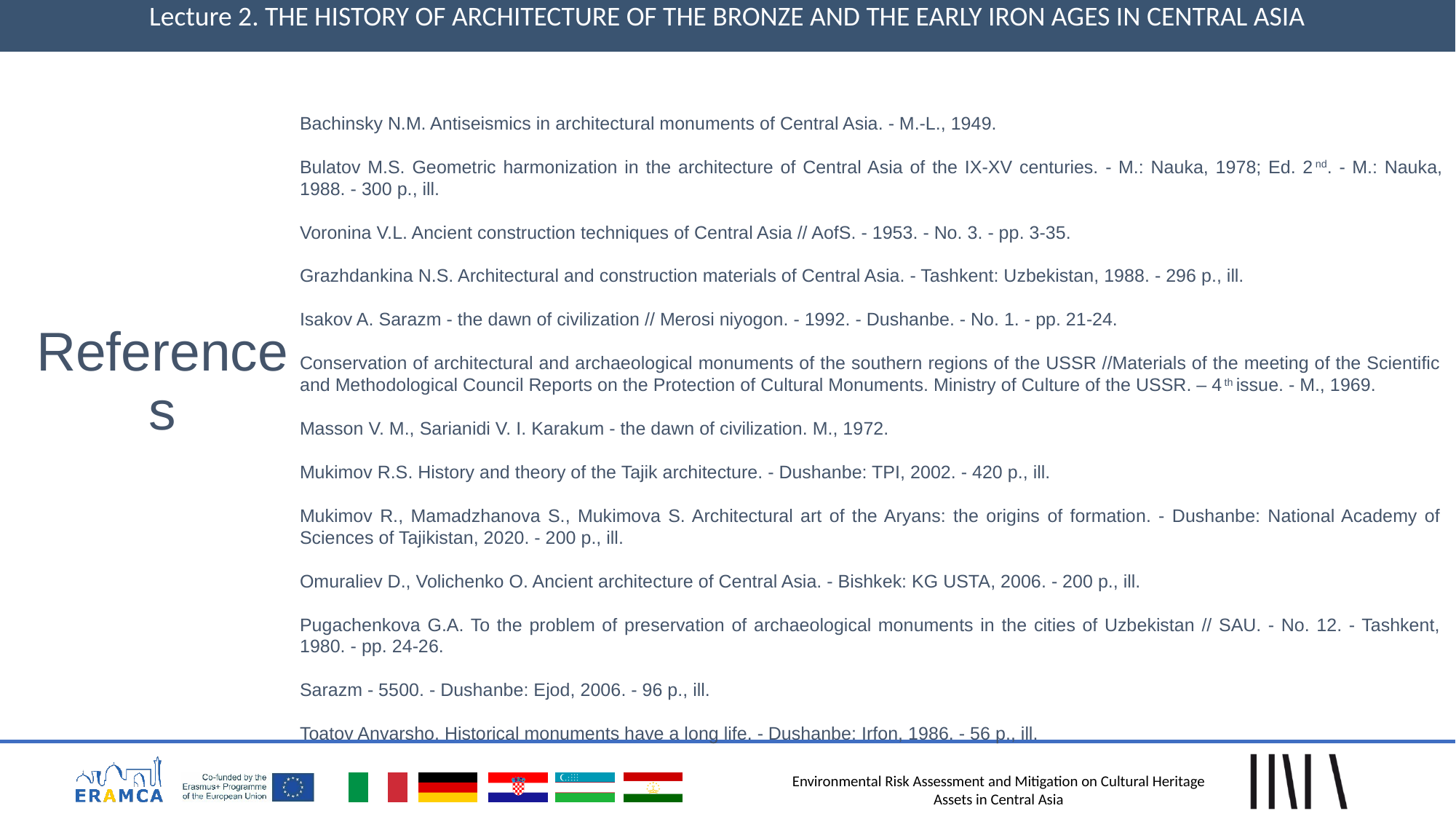

Lecture 2. THE HISTORY OF ARCHITECTURE OF THE BRONZE AND THE EARLY IRON AGES IN CENTRAL ASIA
Bachinsky N.M. Antiseismics in architectural monuments of Central Asia. - M.-L., 1949.

Bulatov M.S. Geometric harmonization in the architecture of Central Asia of the IX-XV centuries. - M.: Nauka, 1978; Ed. 2nd. - M.: Nauka, 1988. - 300 p., ill.

Voronina V.L. Ancient construction techniques of Central Asia // AofS. - 1953. - No. 3. - pp. 3-35.

Grazhdankina N.S. Architectural and construction materials of Central Asia. - Tashkent: Uzbekistan, 1988. - 296 p., ill.

Isakov A. Sarazm - the dawn of civilization // Merosi niyogon. - 1992. - Dushanbe. - No. 1. - pp. 21-24.

Conservation of architectural and archaeological monuments of the southern regions of the USSR //Materials of the meeting of the Scientific and Methodological Council Reports on the Protection of Cultural Monuments. Ministry of Culture of the USSR. – 4th issue. - M., 1969.

Masson V. M., Sarianidi V. I. Karakum - the dawn of civilization. M., 1972.

Mukimov R.S. History and theory of the Tajik architecture. - Dushanbe: TPI, 2002. - 420 p., ill.

Mukimov R., Mamadzhanova S., Mukimova S. Architectural art of the Aryans: the origins of formation. - Dushanbe: National Academy of Sciences of Tajikistan, 2020. - 200 p., ill.

Omuraliev D., Volichenko O. Ancient architecture of Central Asia. - Bishkek: KG USTA, 2006. - 200 p., ill.

Pugachenkova G.A. To the problem of preservation of archaeological monuments in the cities of Uzbekistan // SAU. - No. 12. - Tashkent, 1980. - pp. 24-26.

Sarazm - 5500. - Dushanbe: Ejod, 2006. - 96 p., ill.

Toatov Anvarsho. Historical monuments have a long life. - Dushanbe: Irfon, 1986. - 56 p., ill.
# References